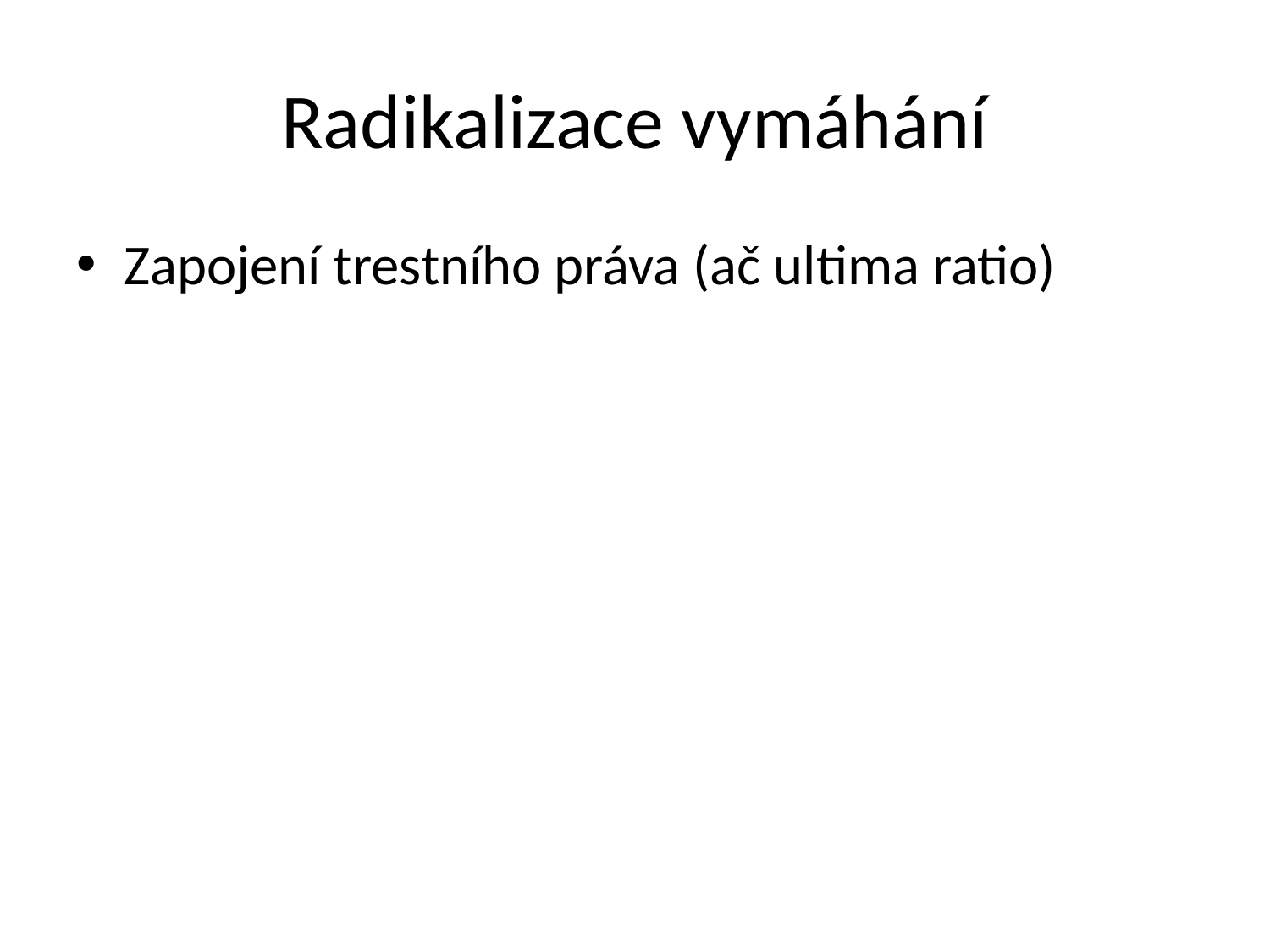

# Radikalizace vymáhání
Zapojení trestního práva (ač ultima ratio)